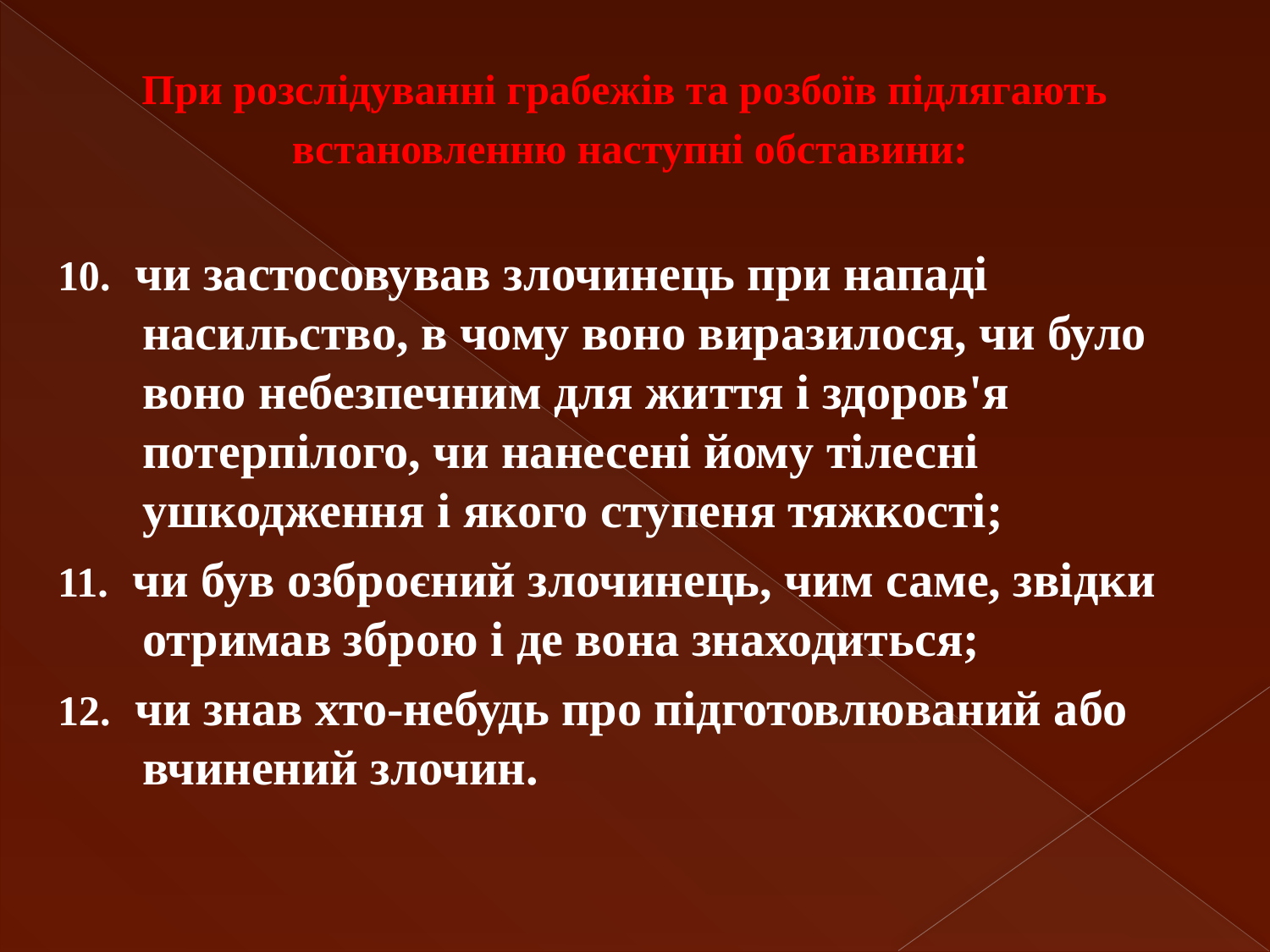

При розслідуванні грабежів та розбоїв підлягають
встановленню наступні обставини:

10.  чи застосовував злочинець при нападі насильство, в чому воно виразилося, чи було воно небезпечним для життя і здоров'я потерпілого, чи нанесені йому тілесні ушкодження і якого ступеня тяжкості;
11.  чи був озброєний злочинець, чим саме, звідки отримав зброю і де вона знаходиться;
12.  чи знав хто-небудь про підготовлюваний або вчинений злочин.